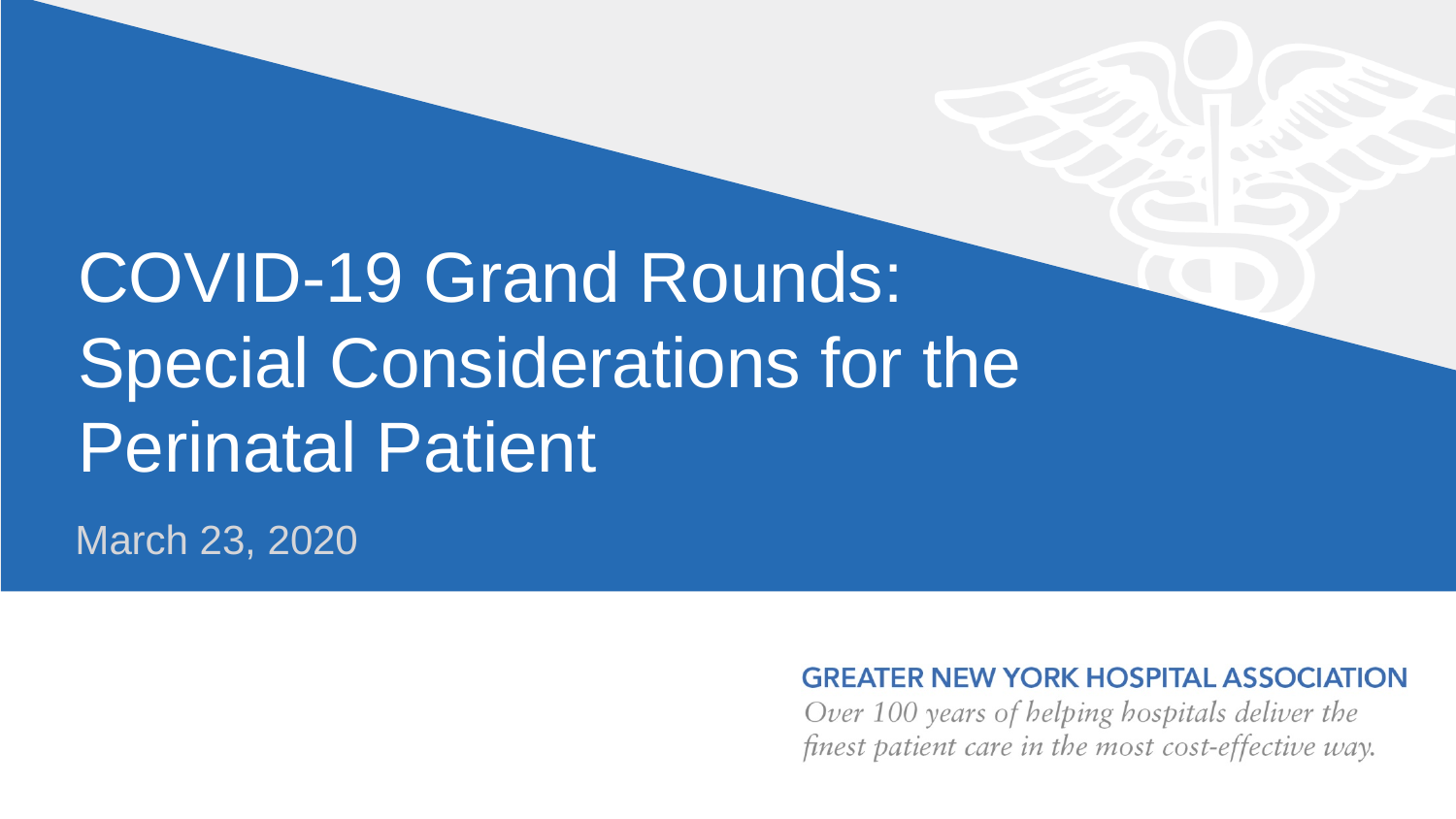

# COVID-19 Grand Rounds: Special Considerations for the Perinatal Patient
March 23, 2020